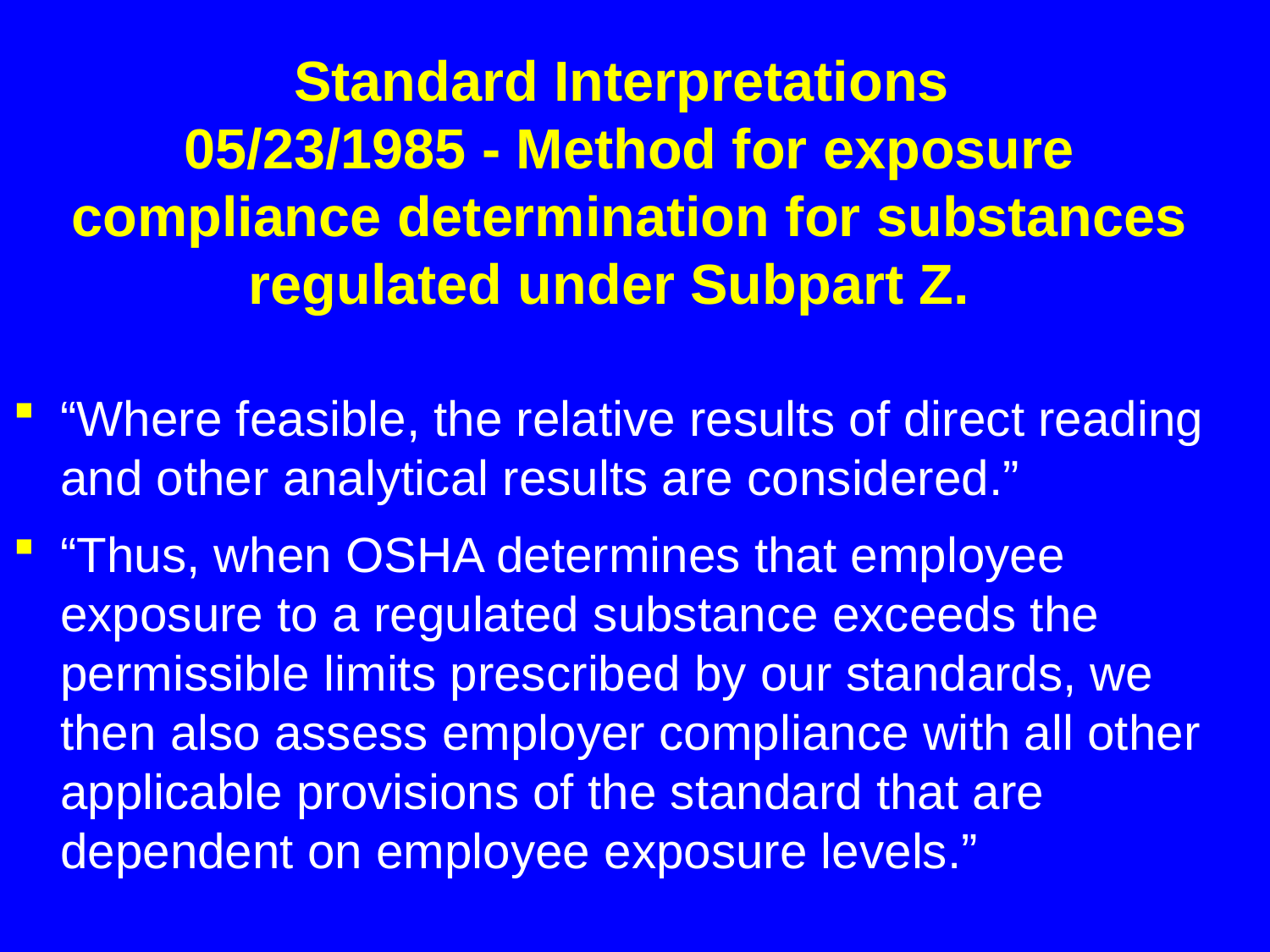

# Standard Interpretations 05/23/1985 - Method for exposure compliance determination for substances regulated under Subpart Z.
“Where feasible, the relative results of direct reading and other analytical results are considered.”
“Thus, when OSHA determines that employee exposure to a regulated substance exceeds the permissible limits prescribed by our standards, we then also assess employer compliance with all other applicable provisions of the standard that are dependent on employee exposure levels.”